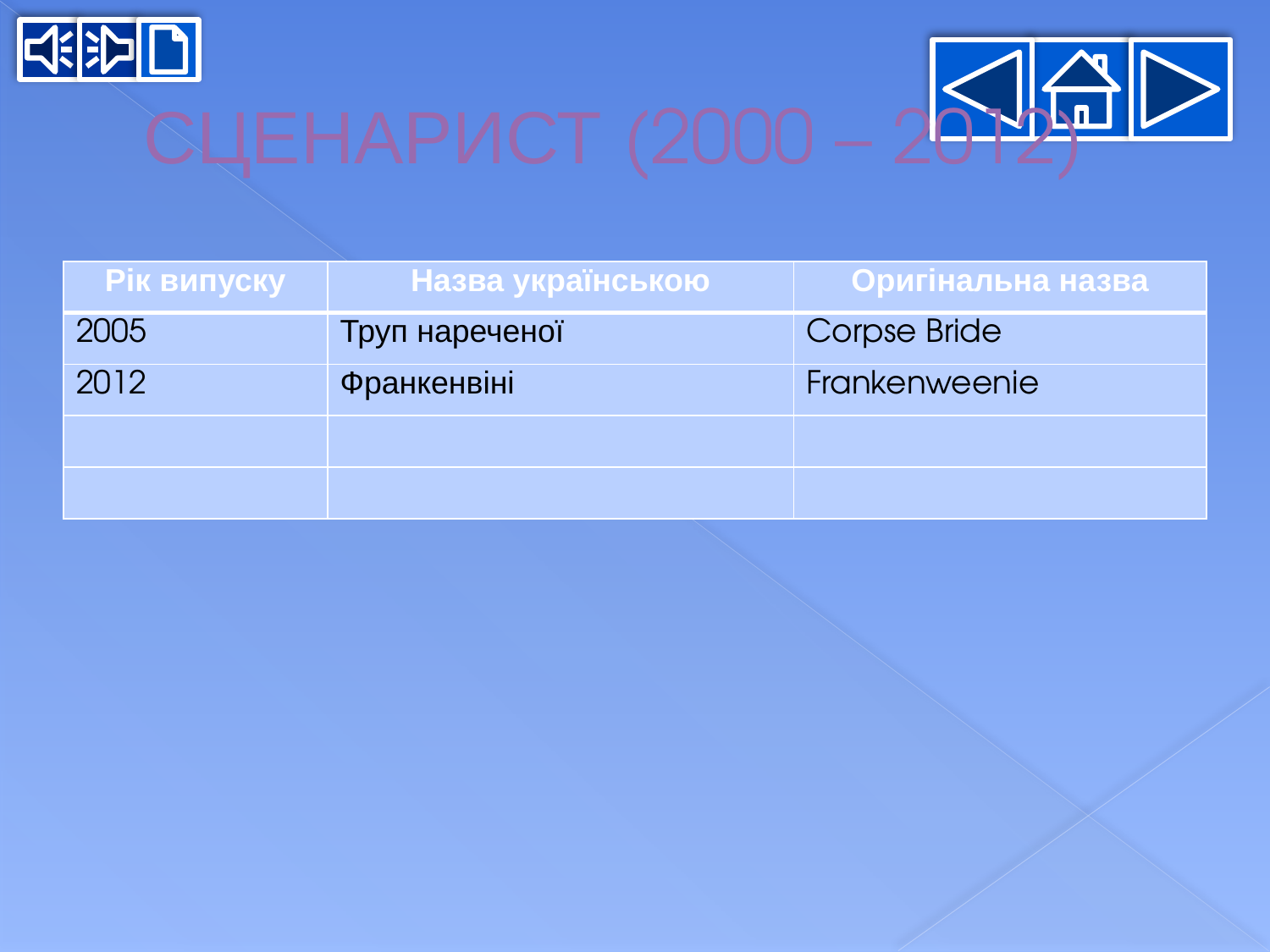

# СЦЕНАРИСТ (2000 – 2012)

| Рік випуску | Назва українською | Оригінальна назва |
| --- | --- | --- |
| 2005 | Труп нареченої | Corpse Bride |
| 2012 | Франкенвіні | Frankenweenie |
|  |  |  |
|  |  |  |